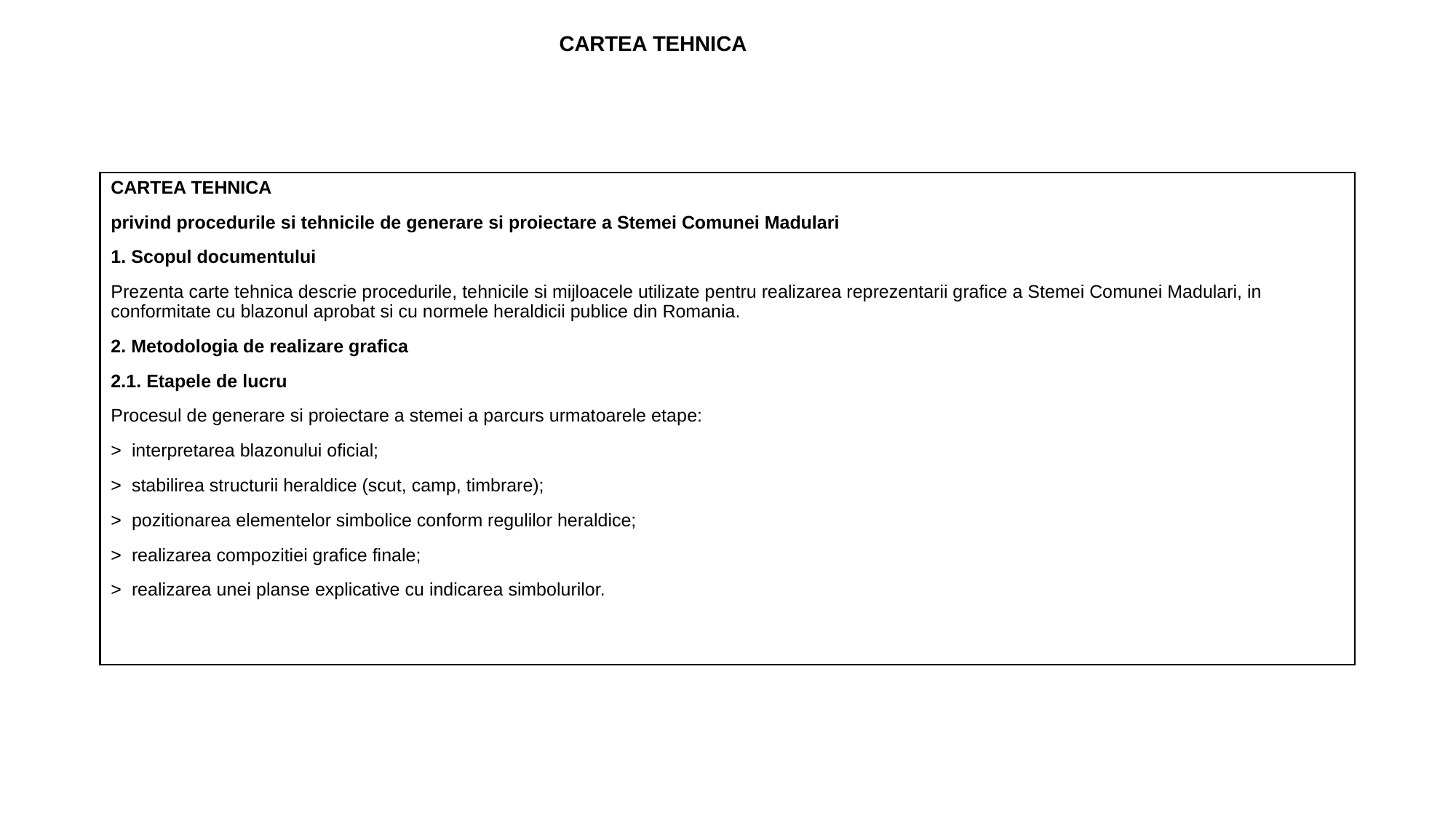

# CARTEA TEHNICA
CARTEA TEHNICA
privind procedurile si tehnicile de generare si proiectare a Stemei Comunei Madulari
1. Scopul documentului
Prezenta carte tehnica descrie procedurile, tehnicile si mijloacele utilizate pentru realizarea reprezentarii grafice a Stemei Comunei Madulari, in conformitate cu blazonul aprobat si cu normele heraldicii publice din Romania.
2. Metodologia de realizare grafica
2.1. Etapele de lucru
Procesul de generare si proiectare a stemei a parcurs urmatoarele etape:
>  interpretarea blazonului oficial;
>  stabilirea structurii heraldice (scut, camp, timbrare);
>  pozitionarea elementelor simbolice conform regulilor heraldice;
>  realizarea compozitiei grafice finale;
>  realizarea unei planse explicative cu indicarea simbolurilor.